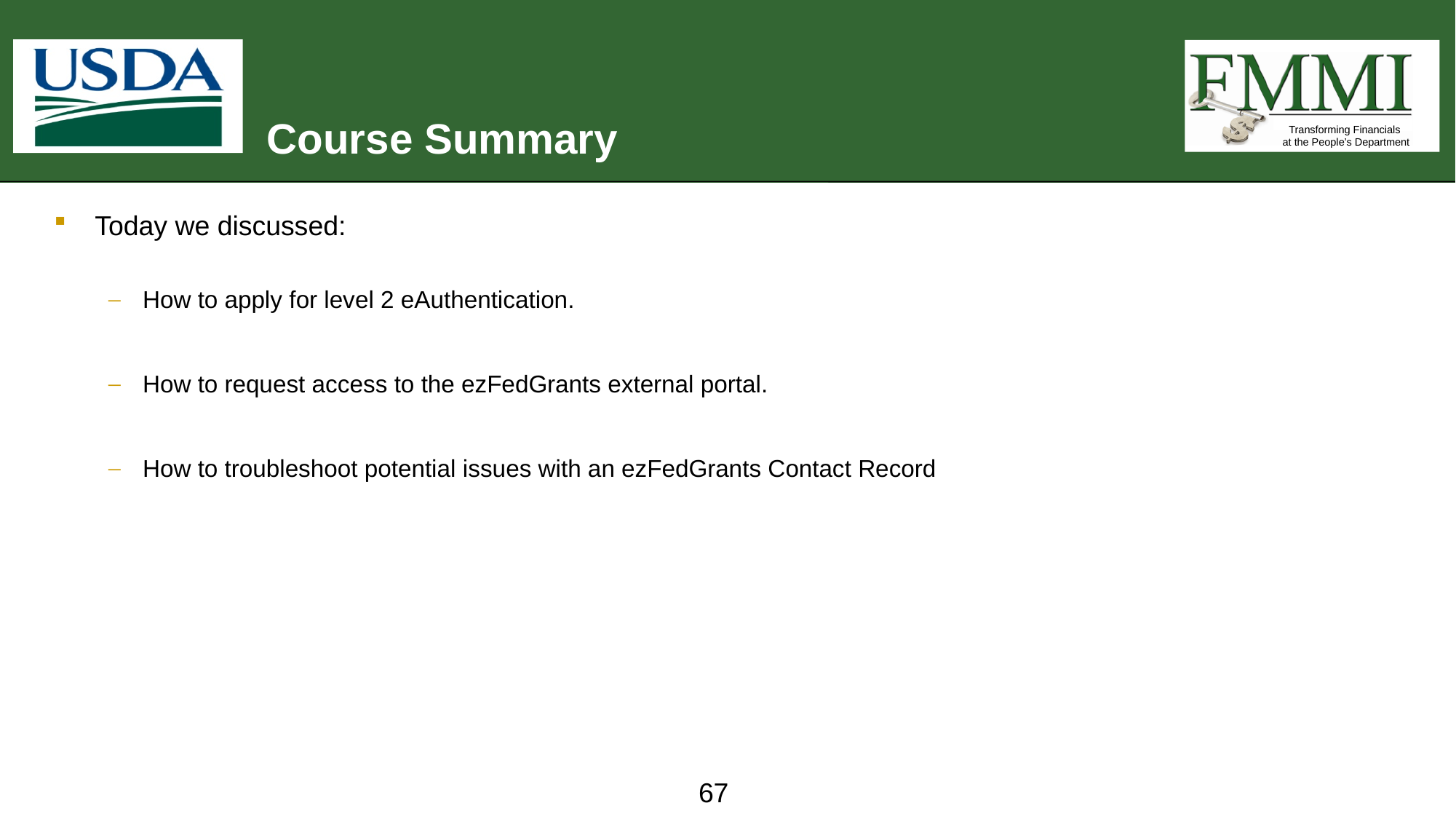

# Course Summary
Today we discussed:

How to apply for level 2 eAuthentication.

How to request access to the ezFedGrants external portal.

How to troubleshoot potential issues with an ezFedGrants Contact Record
67